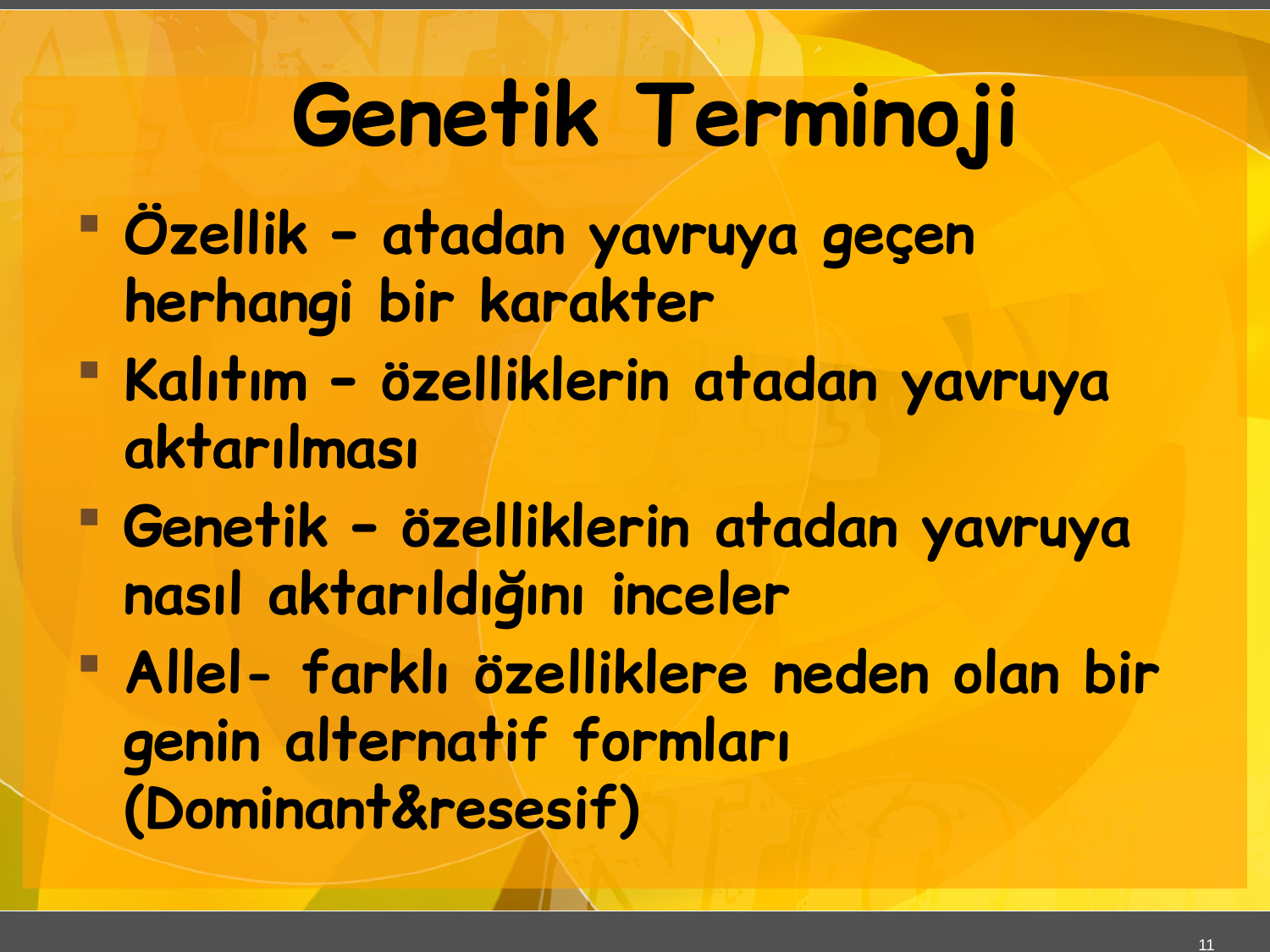

# Genetik Terminoji
Özellik – atadan yavruya geçen herhangi bir karakter
Kalıtım – özelliklerin atadan yavruya aktarılması
Genetik – özelliklerin atadan yavruya nasıl aktarıldığını inceler
Allel- farklı özelliklere neden olan bir genin alternatif formları (Dominant&resesif)

11